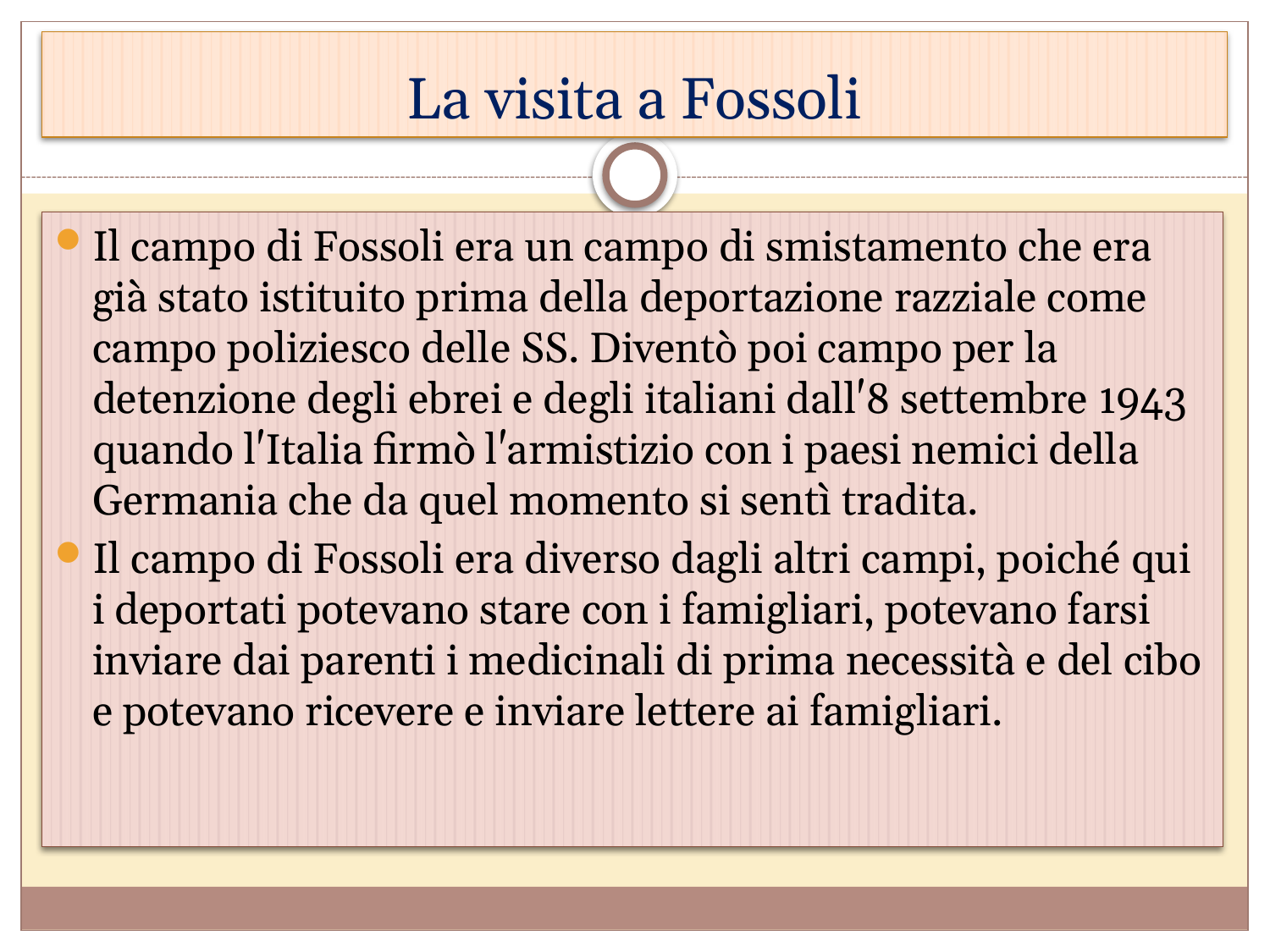

# La visita a Fossoli
Il campo di Fossoli era un campo di smistamento che era già stato istituito prima della deportazione razziale come campo poliziesco delle SS. Diventò poi campo per la detenzione degli ebrei e degli italiani dall'8 settembre 1943 quando l'Italia firmò l'armistizio con i paesi nemici della Germania che da quel momento si sentì tradita.
Il campo di Fossoli era diverso dagli altri campi, poiché qui i deportati potevano stare con i famigliari, potevano farsi inviare dai parenti i medicinali di prima necessità e del cibo e potevano ricevere e inviare lettere ai famigliari.